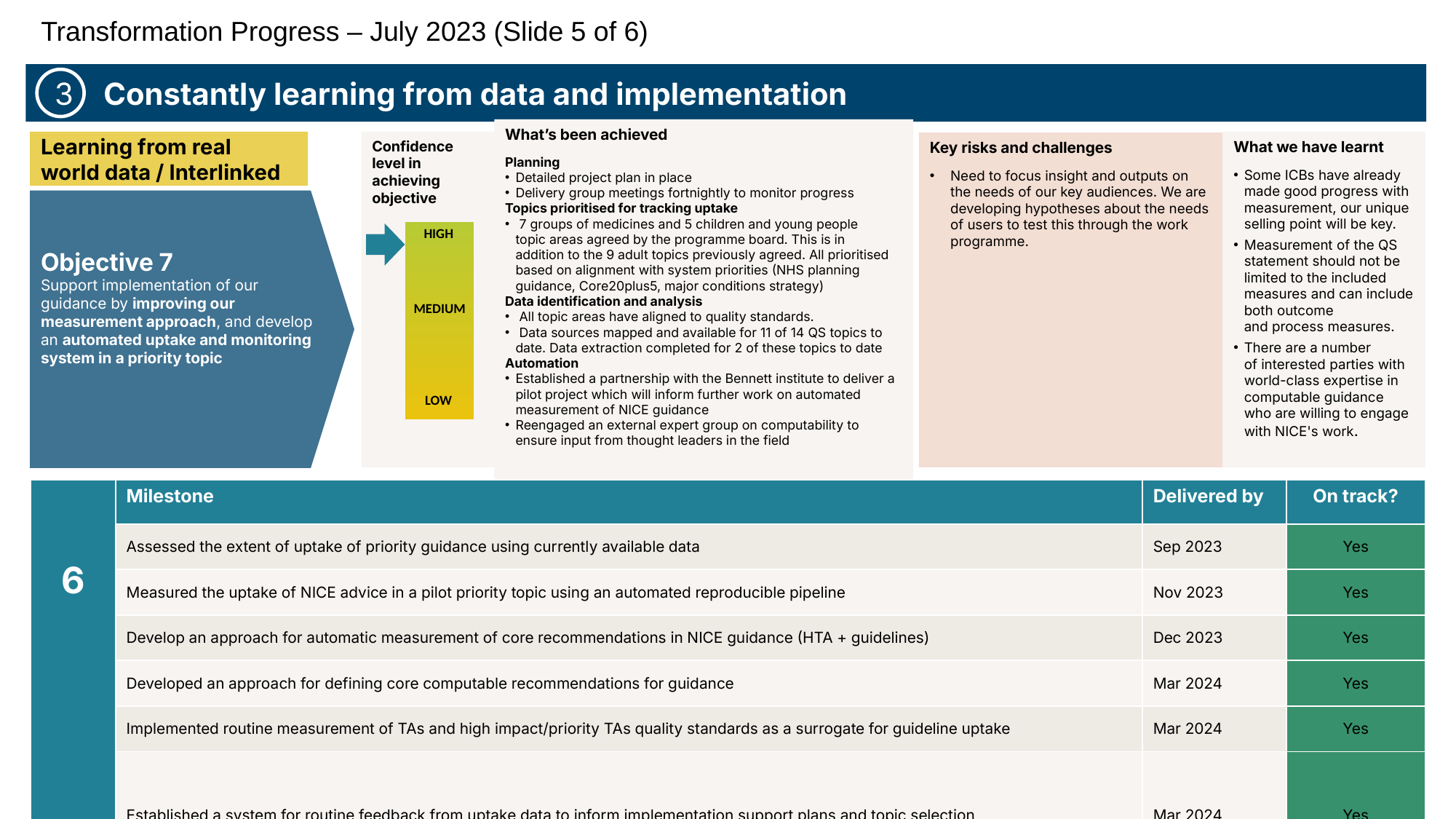

Transformation Progress – July 2023 (Slide 5 of 6)
          Constantly learning from data and implementation
3
What’s been achieved

​Planning​
Detailed project plan in place
Delivery group meetings fortnightly to monitor progress​
Topics prioritised for tracking uptake
 7 groups of medicines and 5 children and young people topic areas agreed by the programme board. This is in addition to the 9 adult topics previously agreed. All prioritised based on alignment with system priorities (NHS planning guidance, Core20plus5, major conditions strategy)
Data identification and analysis​
 All topic areas have aligned to quality standards.
 Data sources mapped and available for 11 of 14 QS topics to date. Data extraction completed for 2 of these topics to date
Automation ​
Established a partnership with the Bennett institute to deliver a pilot project which will inform further work on automated measurement of NICE guidance
Reengaged an external expert group on computability to ensure input from thought leaders in the field

Learning from real
world data / Interlinked
Confidence level in achieving objective
What we have learnt

Some ICBs have already made good progress with measurement, our unique selling point will be key.​
Measurement of the QS statement should not be limited to the included measures and can include both outcome and process measures.​
There are a number of interested parties with world-class expertise in computable guidance who are willing to engage with NICE's work.​

Key risks and challenges

Need to focus insight and outputs on the needs of our key audiences. We are developing hypotheses about the needs of users to test this through the work programme.

Objective 7
Support implementation of our guidance by improving our measurement approach, and develop an automated uptake and monitoring system in a priority topic

HIGH

MEDIUM
LOW

| 6 | Milestone | Delivered by | On track? |
| --- | --- | --- | --- |
|  | Assessed the extent of uptake of priority guidance using currently available data | Sep 2023 | Yes |
|  | Measured the uptake of NICE advice in a pilot priority topic using an automated reproducible pipeline | Nov 2023 | Yes |
|  | Develop an approach for automatic measurement of core recommendations in NICE guidance (HTA + guidelines) | Dec 2023 | Yes |
|  | Developed an approach for defining core computable recommendations for guidance | Mar 2024 | Yes |
|  | Implemented routine measurement of TAs and high impact/priority TAs quality standards as a surrogate for guideline uptake ​ | Mar 2024 | Yes |
|  | Established a system for routine feedback from uptake data to inform implementation support plans and topic selection | Mar 2024 | Yes |